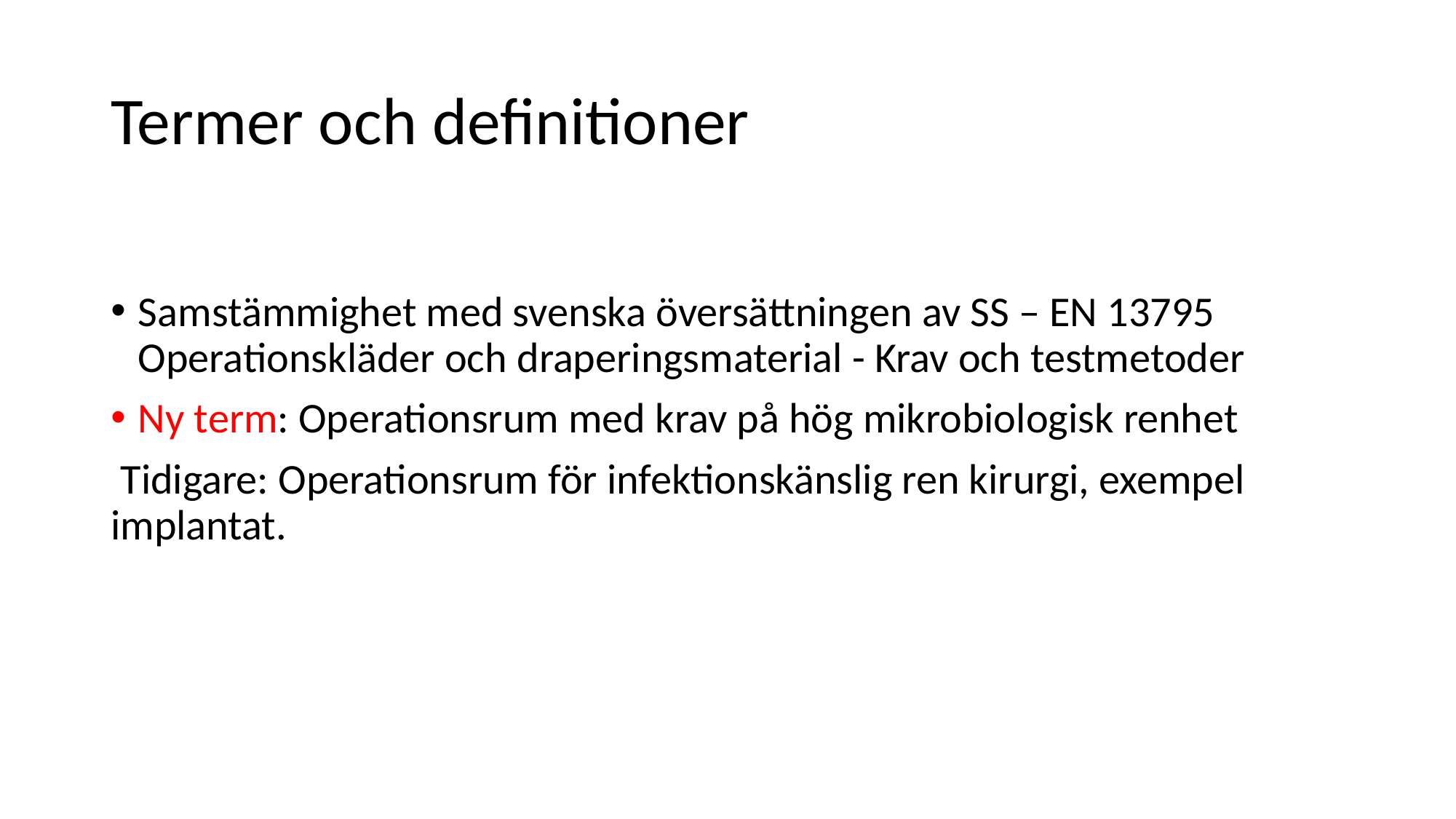

# Termer och definitioner

Samstämmighet med svenska översättningen av SS – EN 13795 Operationskläder och draperingsmaterial - Krav och testmetoder
Ny term: Operationsrum med krav på hög mikrobiologisk renhet
 Tidigare: Operationsrum för infektionskänslig ren kirurgi, exempel implantat.